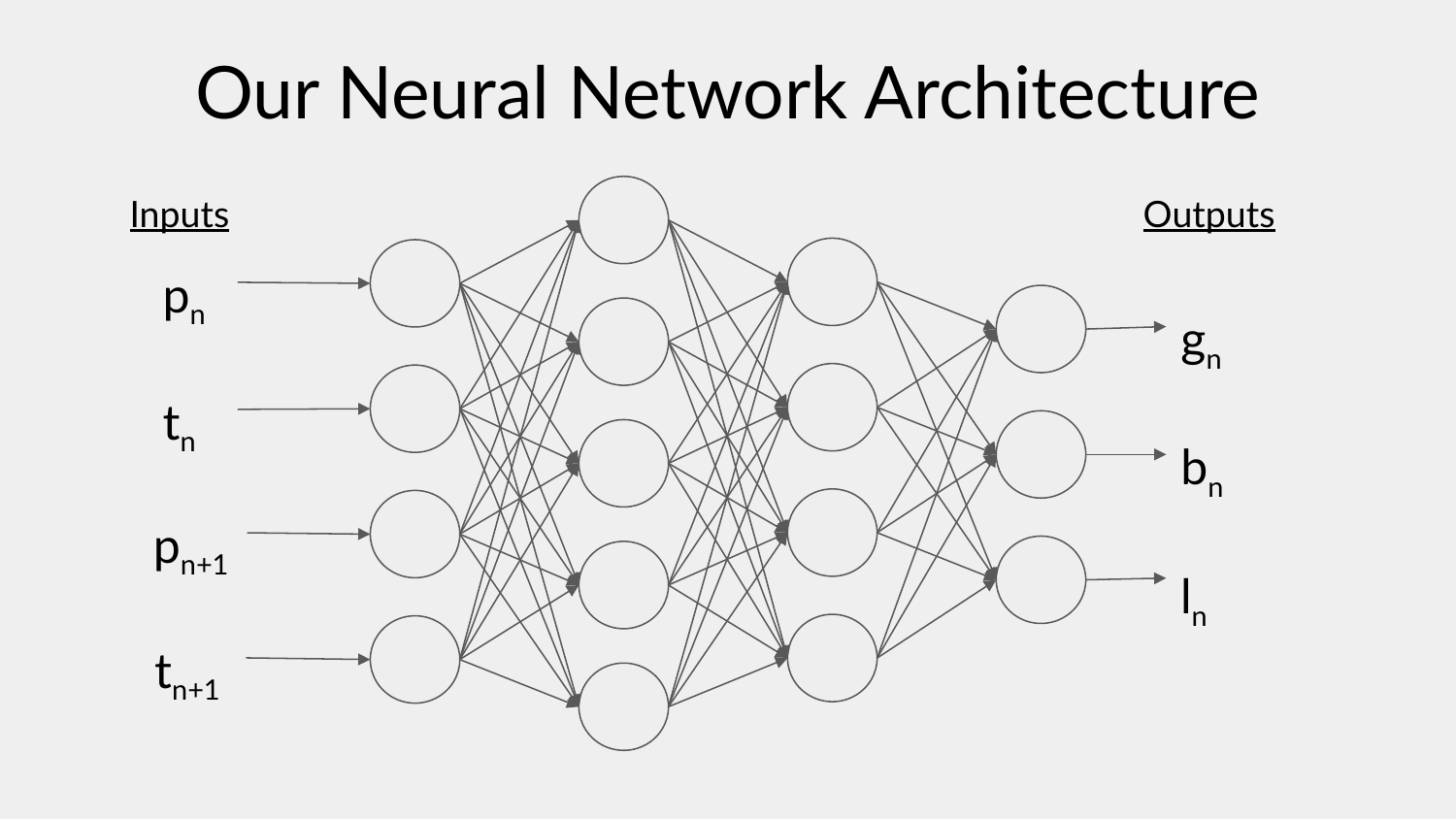

# Our Neural Network Architecture
Inputs

Outputs
pn
gn
tn
bn
pn+1
ln
tn+1